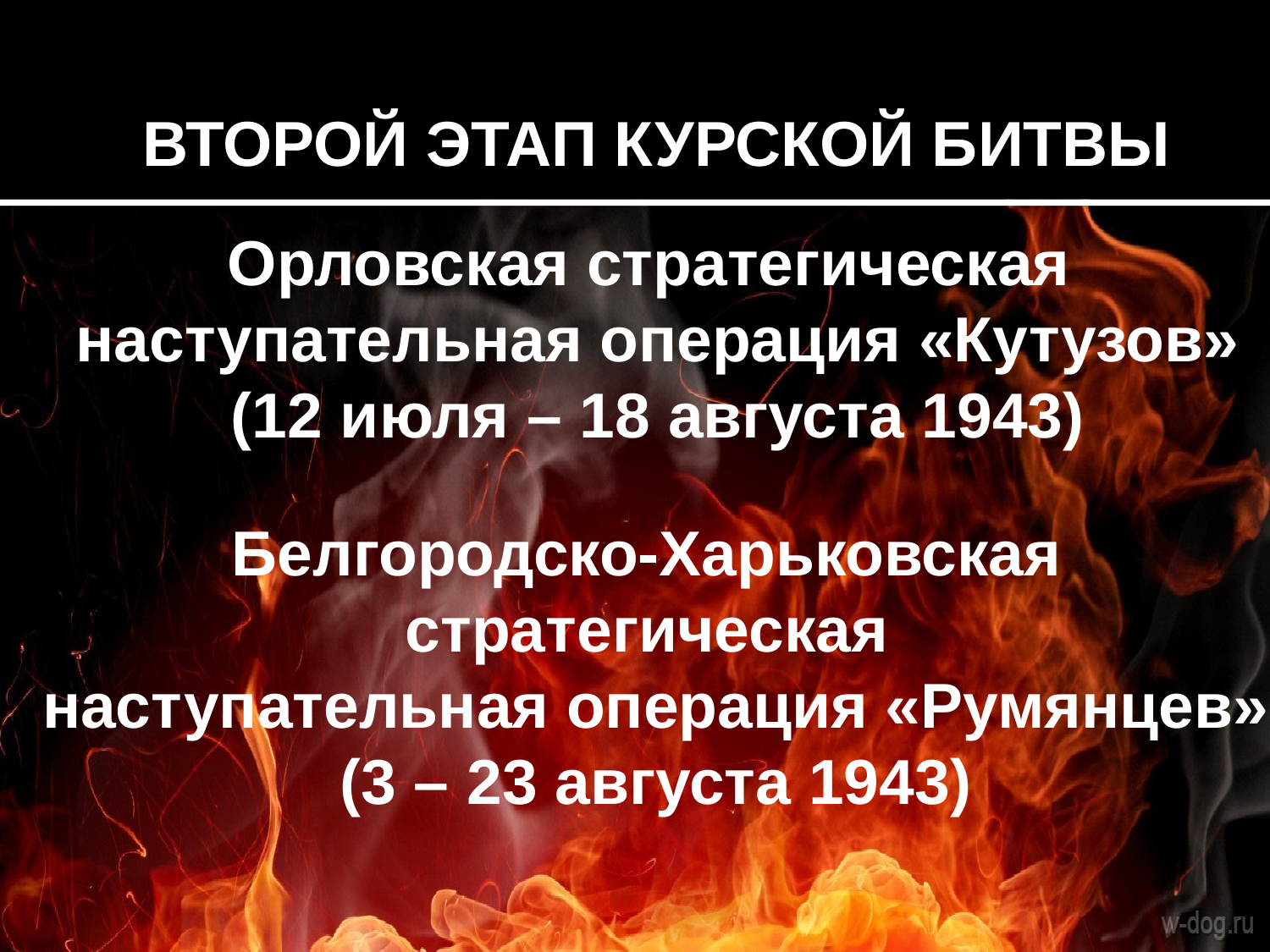

ВТОРОЙ ЭТАП КУРСКОЙ БИТВЫ
Орловская стратегическая
наступательная операция «Кутузов»
(12 июля – 18 августа 1943)
Белгородско-Харьковская
стратегическая
наступательная операция «Румянцев»
(3 – 23 августа 1943)